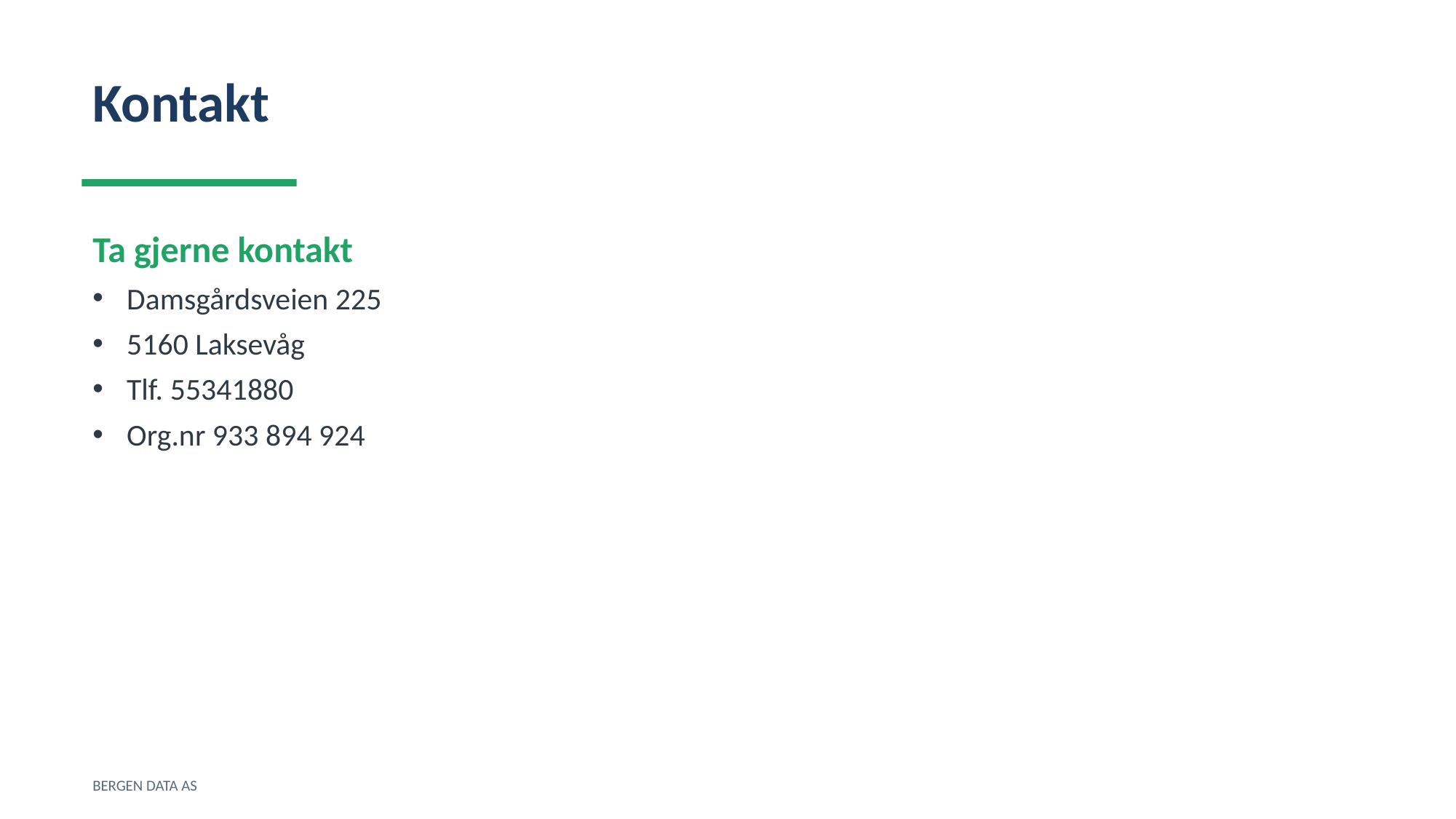

Kontakt

Ta gjerne kontakt
Damsgårdsveien 225
5160 Laksevåg
Tlf. 55341880
Org.nr 933 894 924
BERGEN DATA AS